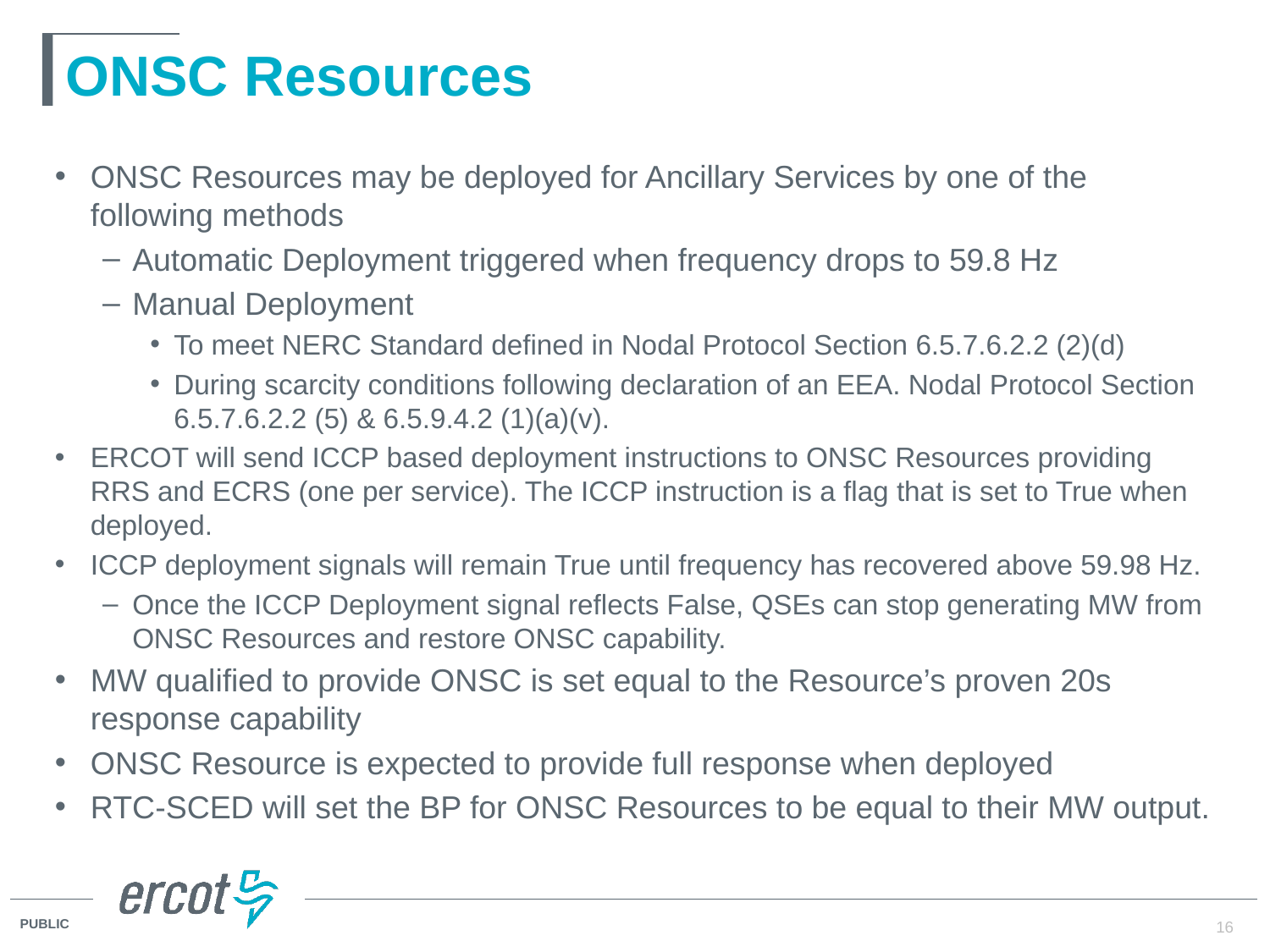

# ONSC Resources

ONSC Resources may be deployed for Ancillary Services by one of the following methods
Automatic Deployment triggered when frequency drops to 59.8 Hz
Manual Deployment
To meet NERC Standard defined in Nodal Protocol Section 6.5.7.6.2.2 (2)(d)
During scarcity conditions following declaration of an EEA. Nodal Protocol Section 6.5.7.6.2.2 (5) & 6.5.9.4.2 (1)(a)(v).
ERCOT will send ICCP based deployment instructions to ONSC Resources providing RRS and ECRS (one per service). The ICCP instruction is a flag that is set to True when deployed.
ICCP deployment signals will remain True until frequency has recovered above 59.98 Hz.
Once the ICCP Deployment signal reflects False, QSEs can stop generating MW from ONSC Resources and restore ONSC capability.
MW qualified to provide ONSC is set equal to the Resource’s proven 20s response capability
ONSC Resource is expected to provide full response when deployed
RTC-SCED will set the BP for ONSC Resources to be equal to their MW output.

16